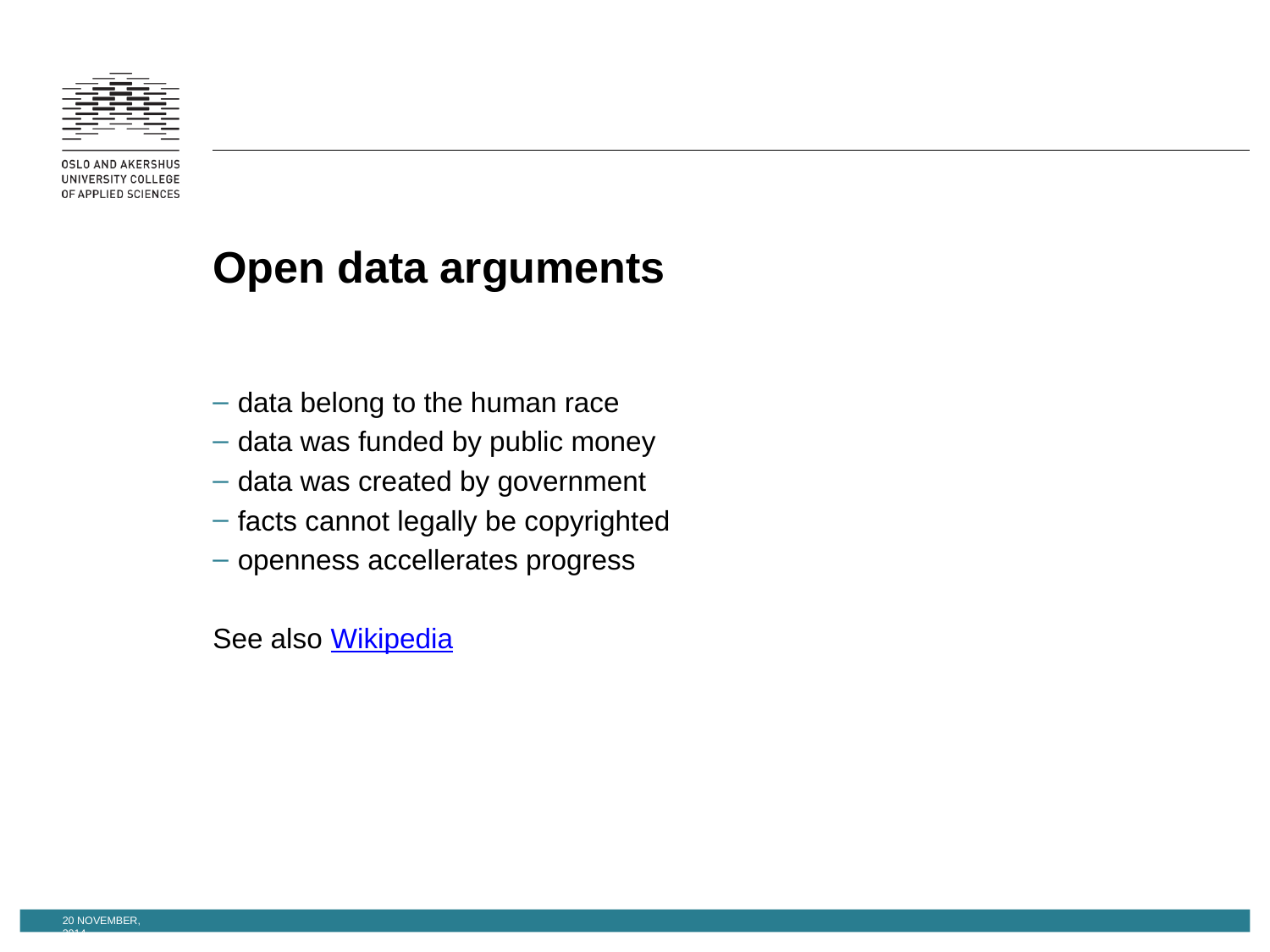

# Open data arguments
data belong to the human race
data was funded by public money
data was created by government
facts cannot legally be copyrighted
openness accellerates progress

See also Wikipedia
20 November, 2014